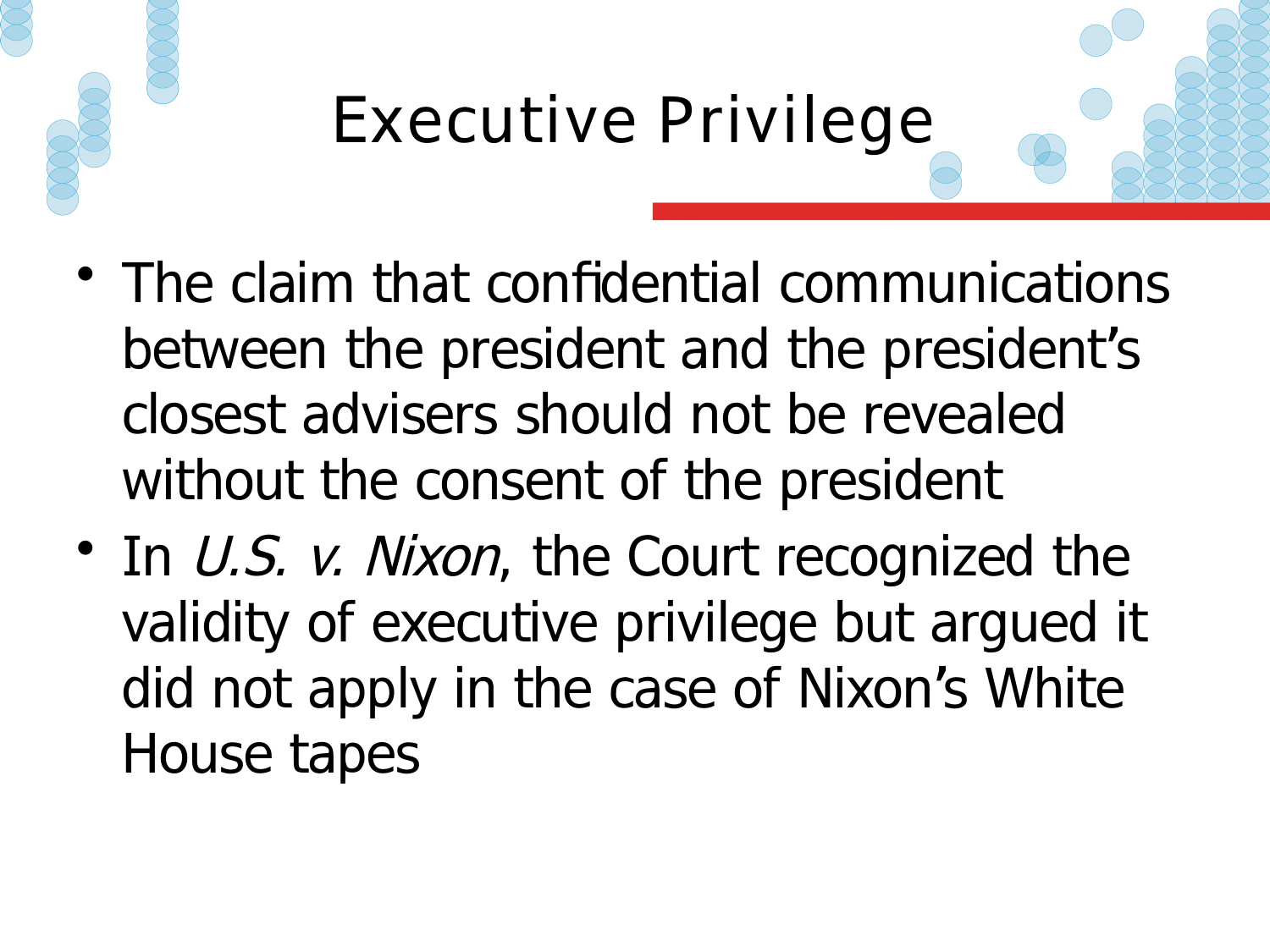

# Executive Privilege
The claim that confidential communications between the president and the president’s closest advisers should not be revealed without the consent of the president
In U.S. v. Nixon, the Court recognized the validity of executive privilege but argued it did not apply in the case of Nixon’s White House tapes